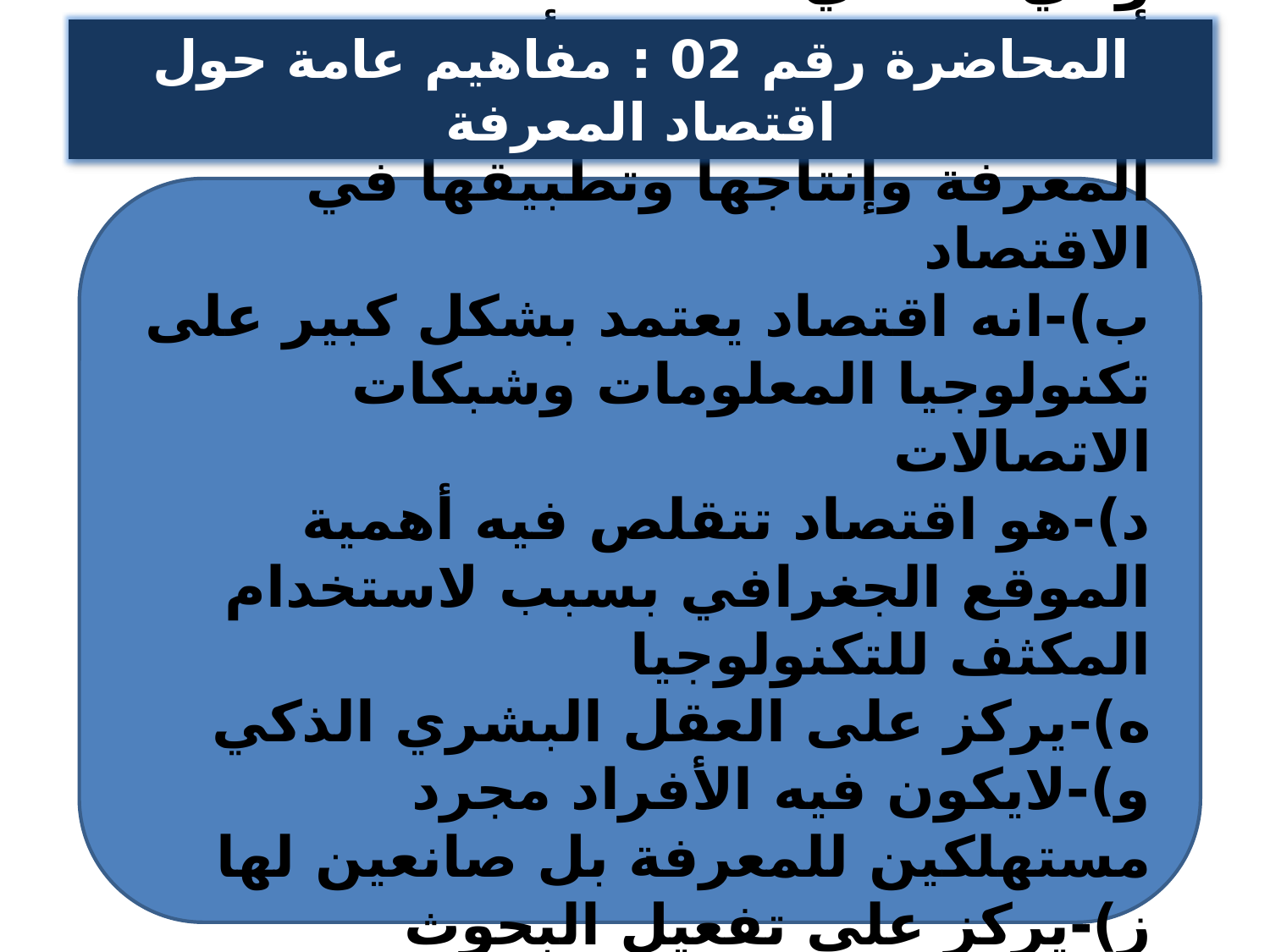

المحاضرة رقم 02 : مفاهيم عامة حول اقتصاد المعرفة
2)خصائص اقتصاد المعرفة:
لاقتصاد المعرفة جملة من الخصائص وهي كالتالي:
أ)-انه اقتصاد جديد له أسس ومبادئ وقواعد جديدة التي تتمحور حول المعرفة وإنتاجها وتطبيقها في الاقتصاد
ب)-انه اقتصاد يعتمد بشكل كبير على تكنولوجيا المعلومات وشبكات الاتصالات
د)-هو اقتصاد تتقلص فيه أهمية الموقع الجغرافي بسبب لاستخدام المكثف للتكنولوجيا
ه)-يركز على العقل البشري الذكي
و)-لايكون فيه الأفراد مجرد مستهلكين للمعرفة بل صانعين لها
ز)-يركز على تفعيل البحوث والدراسات المستمرة لإنتاج المعرفة وعلى التطوير الدائم من خلال استخدام التكنولوجيا المتطورة
ي)-يمتلك قدرات هائلة للتكيف مع المتغيرات و الانسجام معها